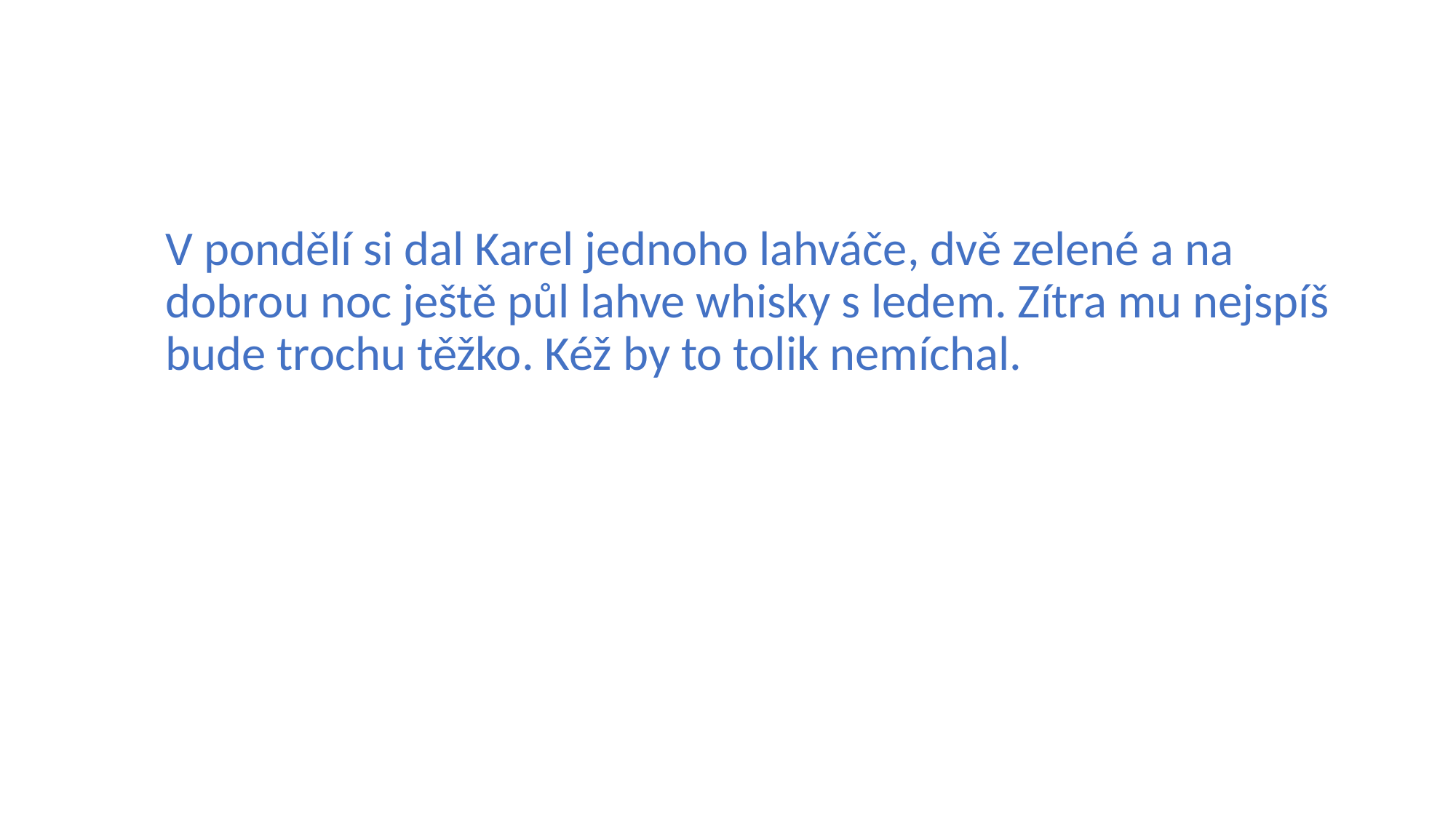

#
V pondělí si dal Karel jednoho lahváče, dvě zelené a na dobrou noc ještě půl lahve whisky s ledem. Zítra mu nejspíš bude trochu těžko. Kéž by to tolik nemíchal.